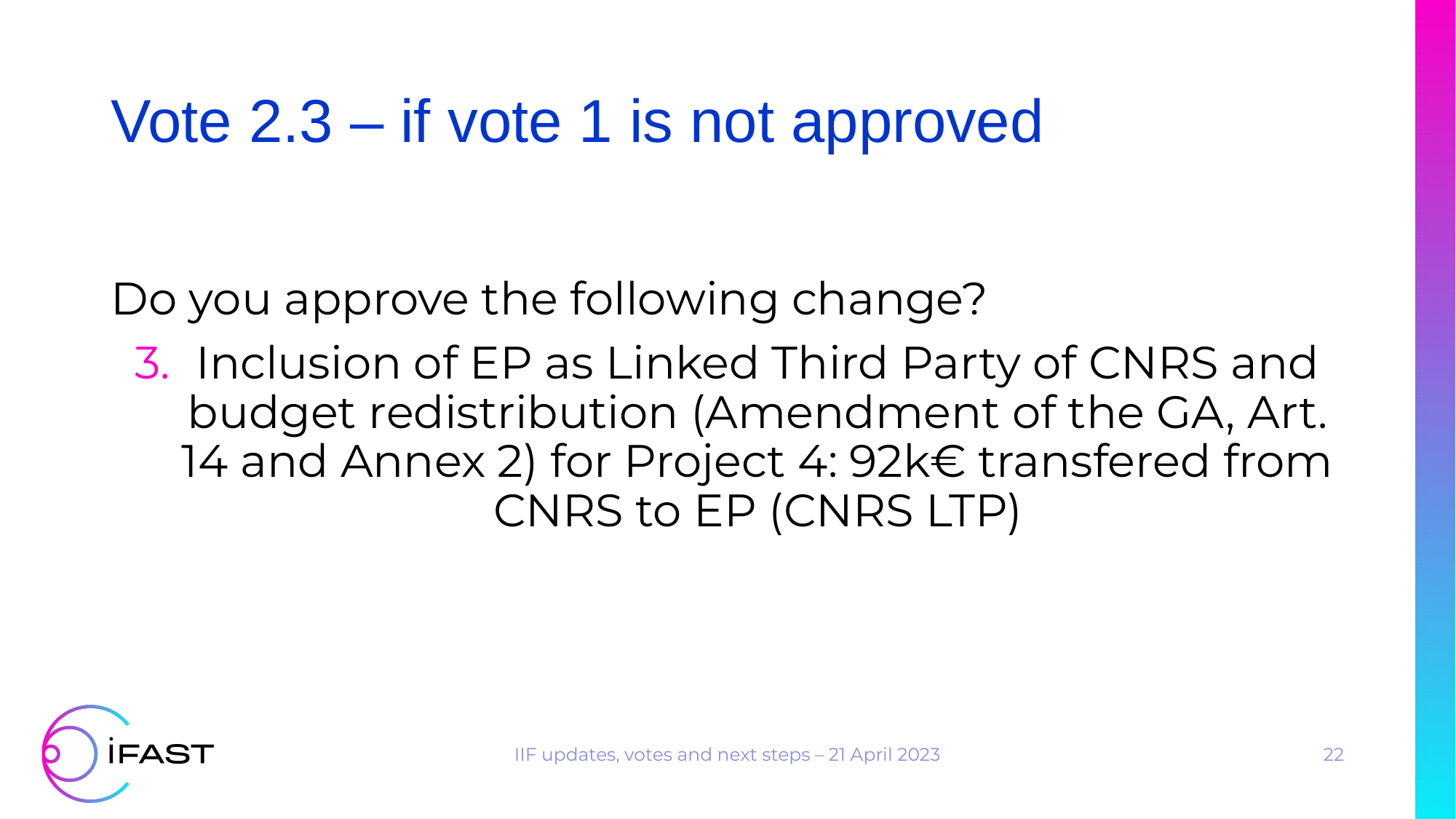

# Vote 2.3 – if vote 1 is not approved
Do you approve the following change?
Inclusion of EP as Linked Third Party of CNRS and budget redistribution (Amendment of the GA, Art. 14 and Annex 2) for Project 4: 92k€ transfered from CNRS to EP (CNRS LTP)
IIF updates, votes and next steps – 21 April 2023
22